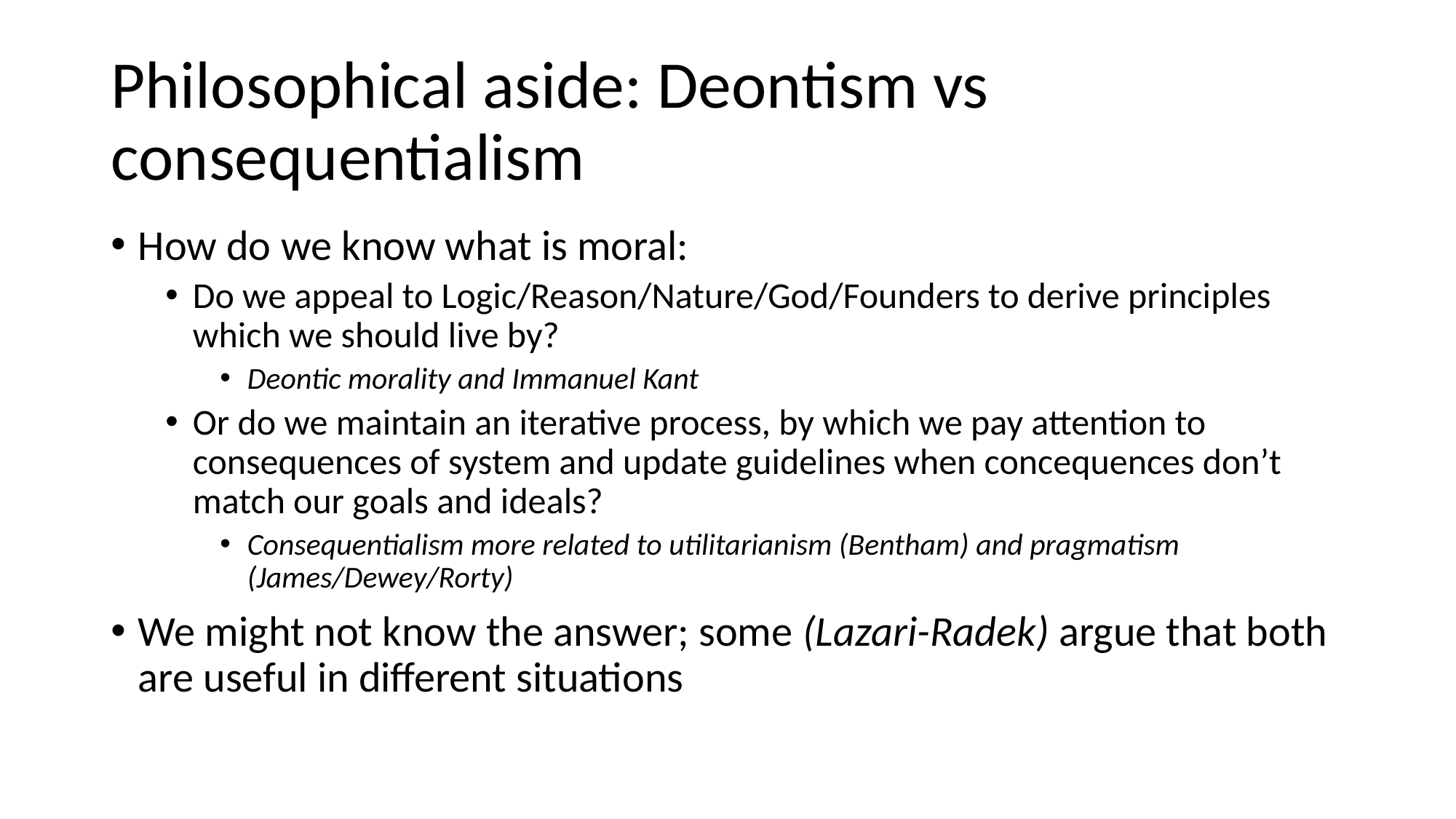

# Philosophical aside: Deontism vs consequentialism
How do we know what is moral:
Do we appeal to Logic/Reason/Nature/God/Founders to derive principles which we should live by?
Deontic morality and Immanuel Kant
Or do we maintain an iterative process, by which we pay attention to consequences of system and update guidelines when concequences don’t match our goals and ideals?
Consequentialism more related to utilitarianism (Bentham) and pragmatism (James/Dewey/Rorty)
We might not know the answer; some (Lazari-Radek) argue that both are useful in different situations